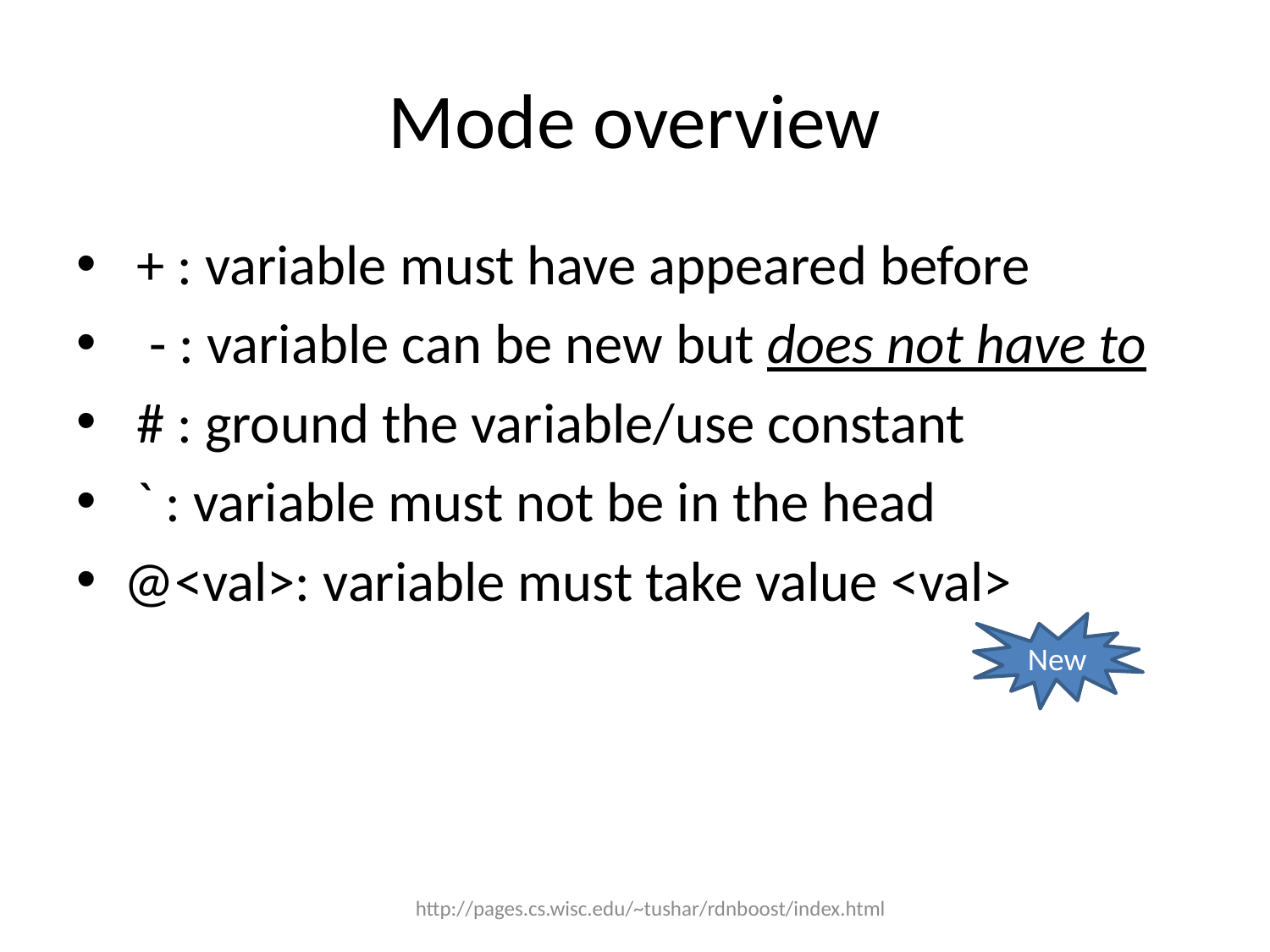

# Mode overview
 + : variable must have appeared before
  - : variable can be new but does not have to
 # : ground the variable/use constant
 ` : variable must not be in the head
@<val>: variable must take value <val>

New
http://pages.cs.wisc.edu/~tushar/rdnboost/index.html